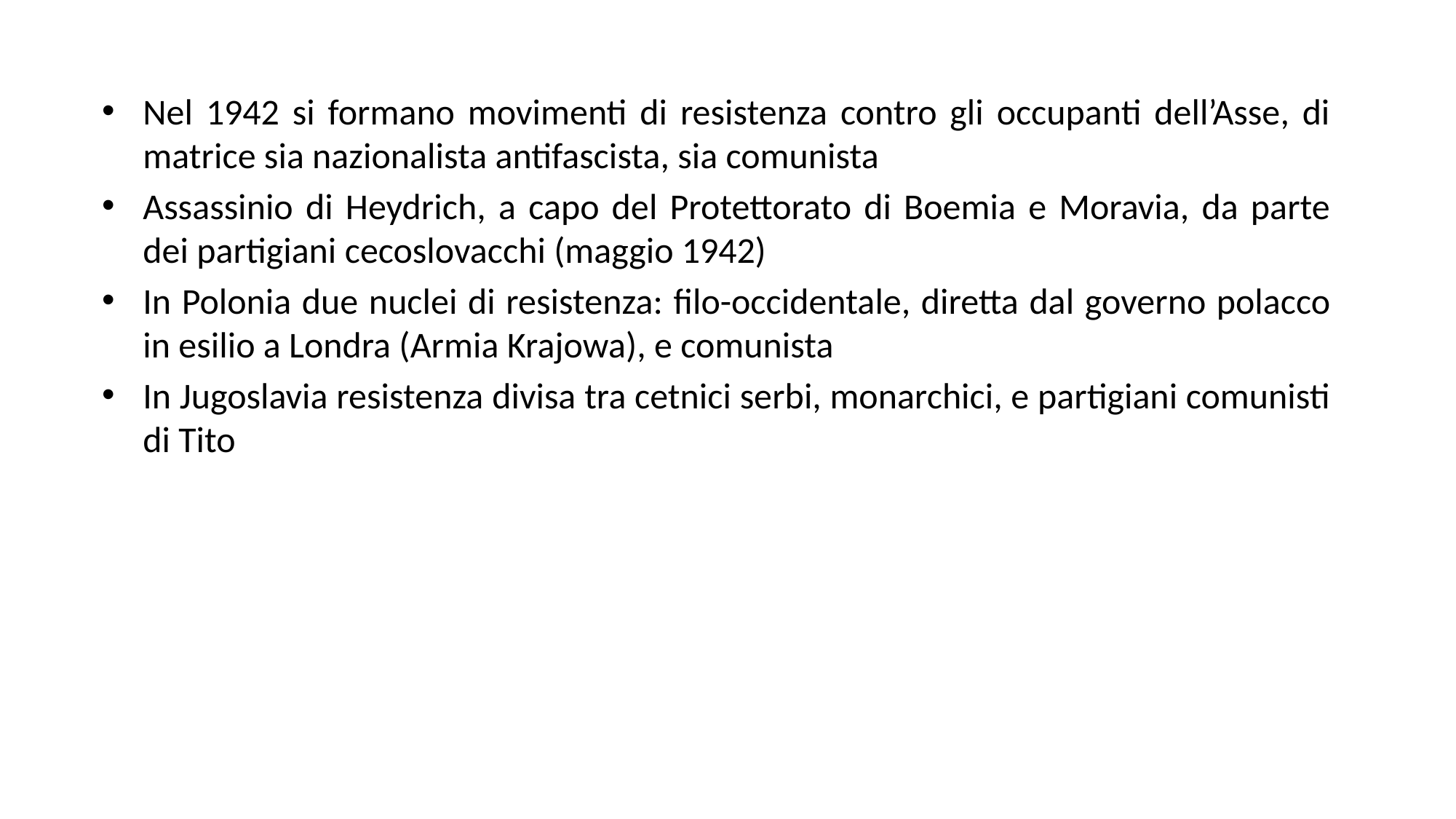

Nel 1942 si formano movimenti di resistenza contro gli occupanti dell’Asse, di matrice sia nazionalista antifascista, sia comunista
Assassinio di Heydrich, a capo del Protettorato di Boemia e Moravia, da parte dei partigiani cecoslovacchi (maggio 1942)
In Polonia due nuclei di resistenza: filo-occidentale, diretta dal governo polacco in esilio a Londra (Armia Krajowa), e comunista
In Jugoslavia resistenza divisa tra cetnici serbi, monarchici, e partigiani comunisti di Tito